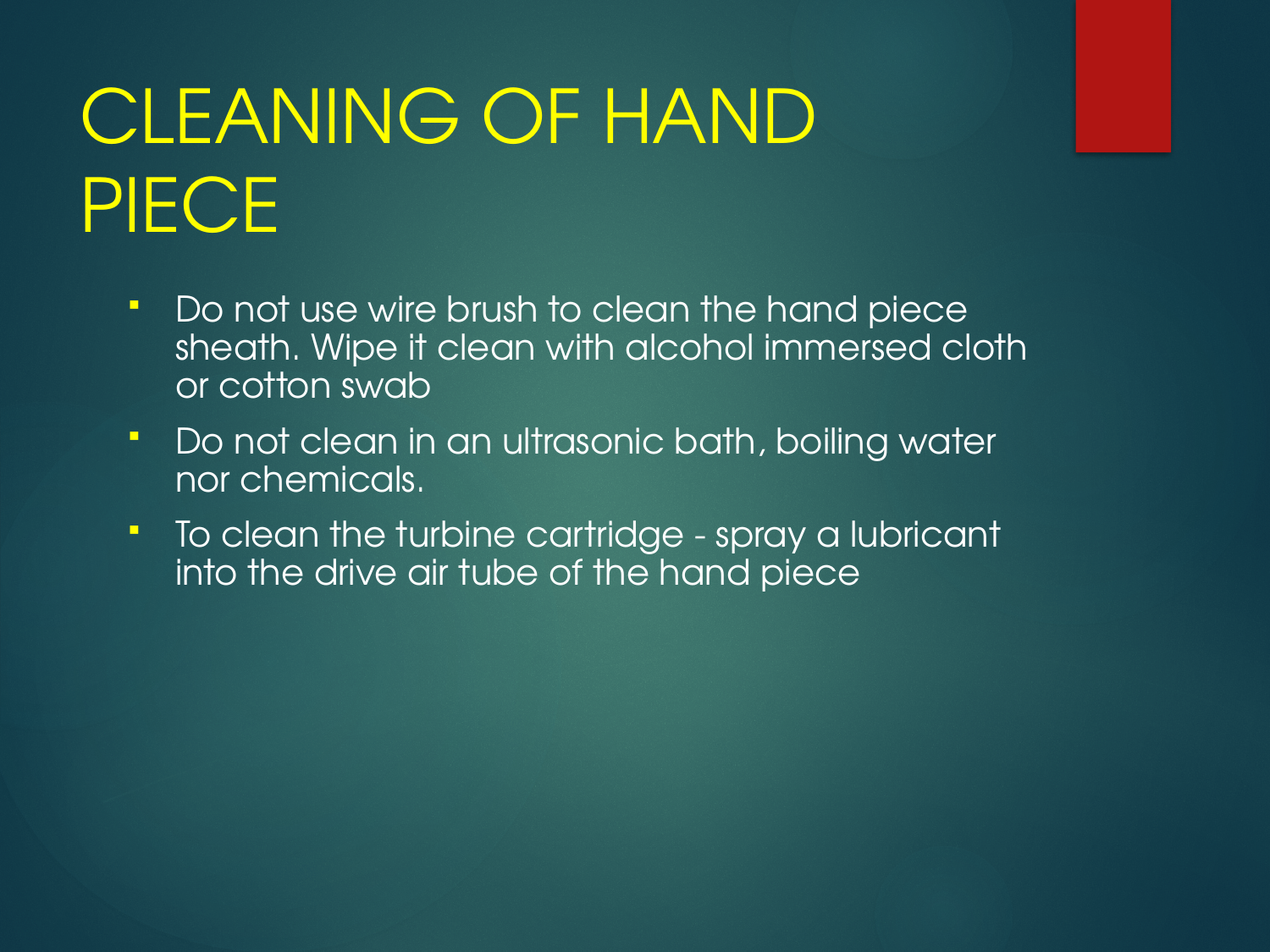

# CLEANING OF HAND PIECE
Do not use wire brush to clean the hand piece sheath. Wipe it clean with alcohol immersed cloth or cotton swab
Do not clean in an ultrasonic bath, boiling water nor chemicals.
To clean the turbine cartridge - spray a lubricant into the drive air tube of the hand piece